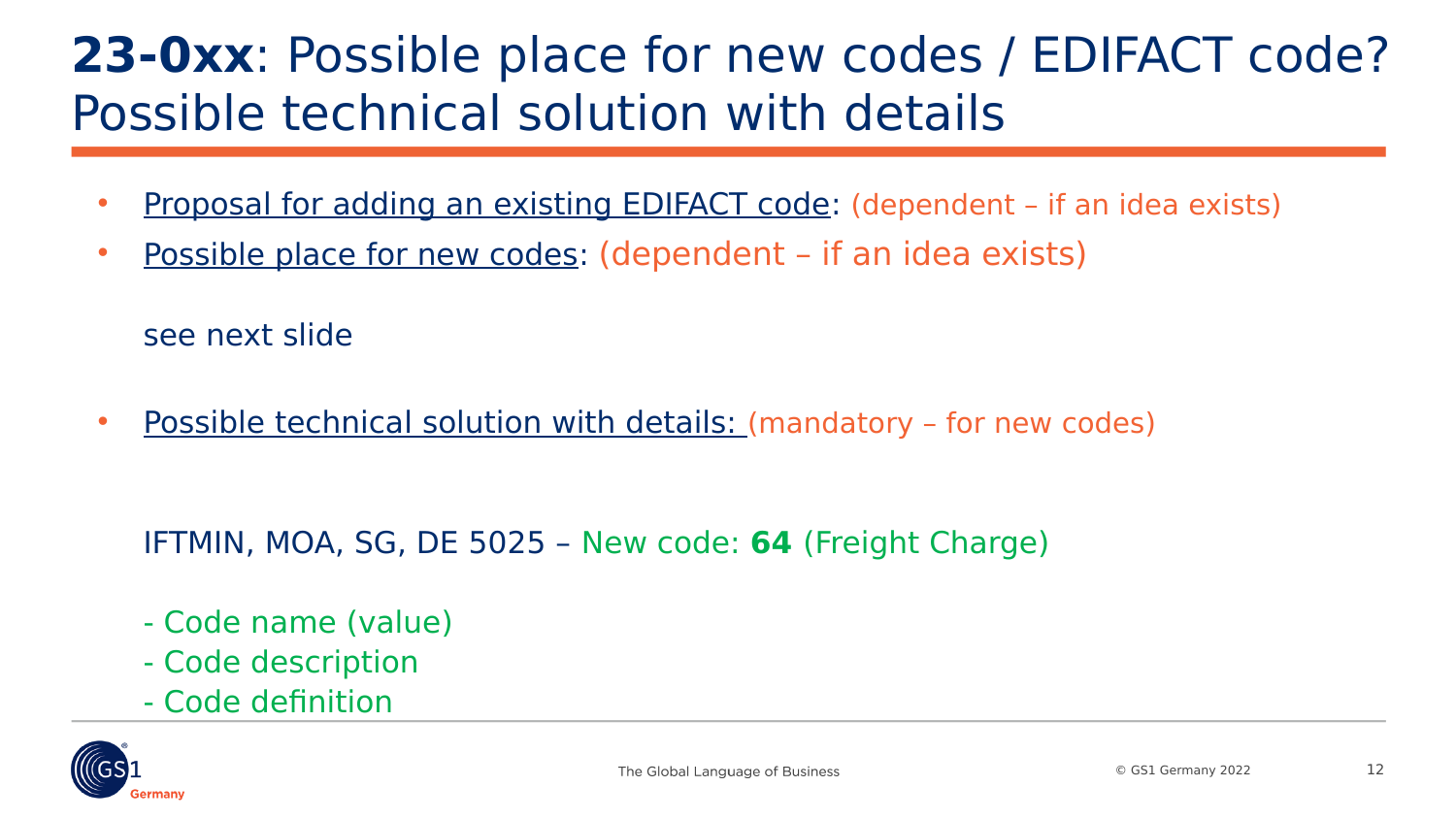

# 23-0xx: Possible place for new codes / EDIFACT code? Possible technical solution with details
Proposal for adding an existing EDIFACT code: (dependent – if an idea exists)
Possible place for new codes: (dependent – if an idea exists)
see next slide
Possible technical solution with details: (mandatory – for new codes)
IFTMIN, MOA, SG, DE 5025 – New code: 64 (Freight Charge)
- Code name (value)
- Code description
- Code definition
12